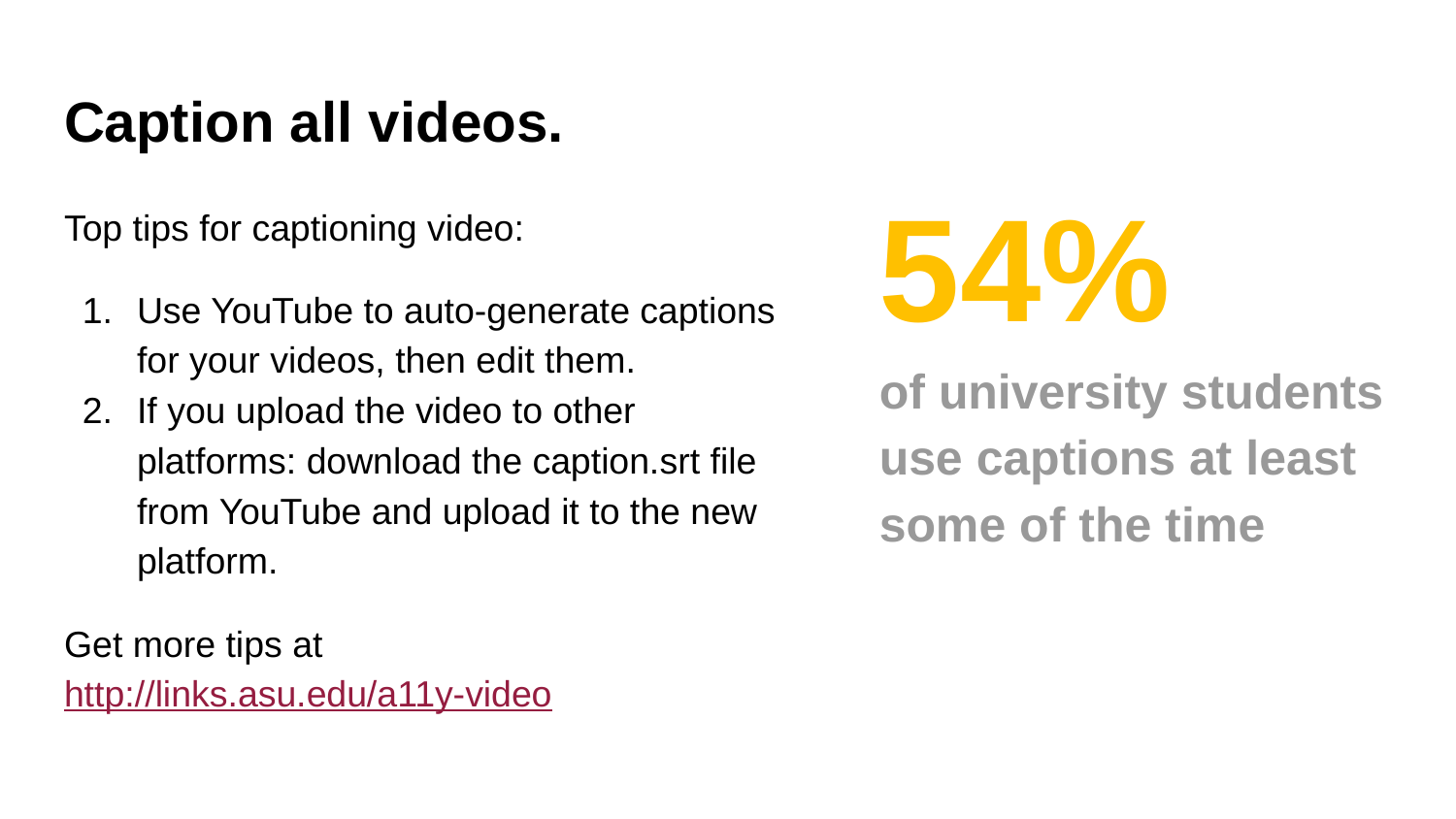

# Caption all videos.
54%
of university students use captions at least some of the time
Top tips for captioning video:
Use YouTube to auto-generate captions for your videos, then edit them.
If you upload the video to other platforms: download the caption.srt file from YouTube and upload it to the new platform.
Get more tips at http://links.asu.edu/a11y-video